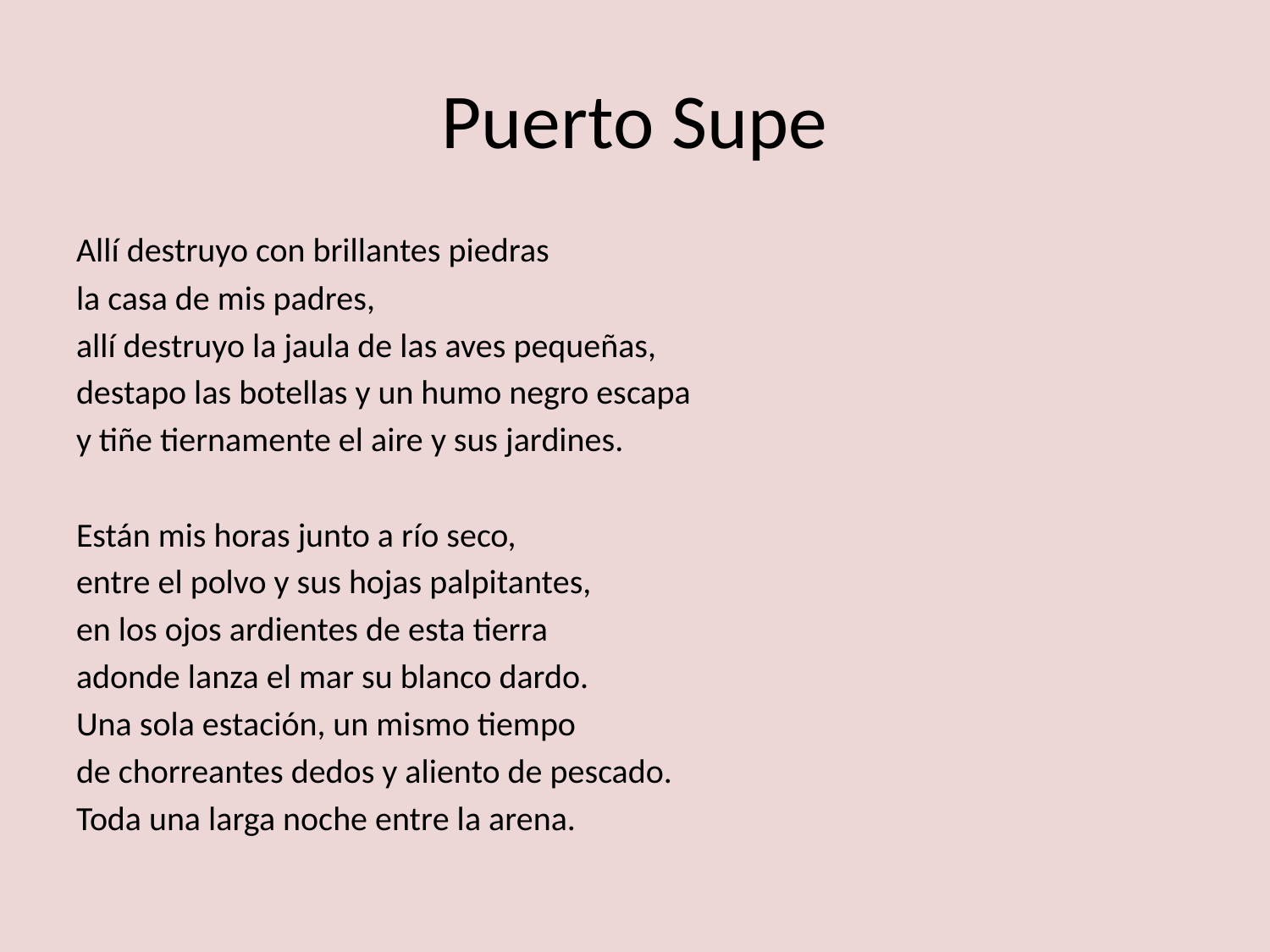

# Puerto Supe
Allí destruyo con brillantes piedras
la casa de mis padres,
allí destruyo la jaula de las aves pequeñas,
destapo las botellas y un humo negro escapa
y tiñe tiernamente el aire y sus jardines.

Están mis horas junto a río seco,
entre el polvo y sus hojas palpitantes,
en los ojos ardientes de esta tierra
adonde lanza el mar su blanco dardo.
Una sola estación, un mismo tiempo
de chorreantes dedos y aliento de pescado.
Toda una larga noche entre la arena.